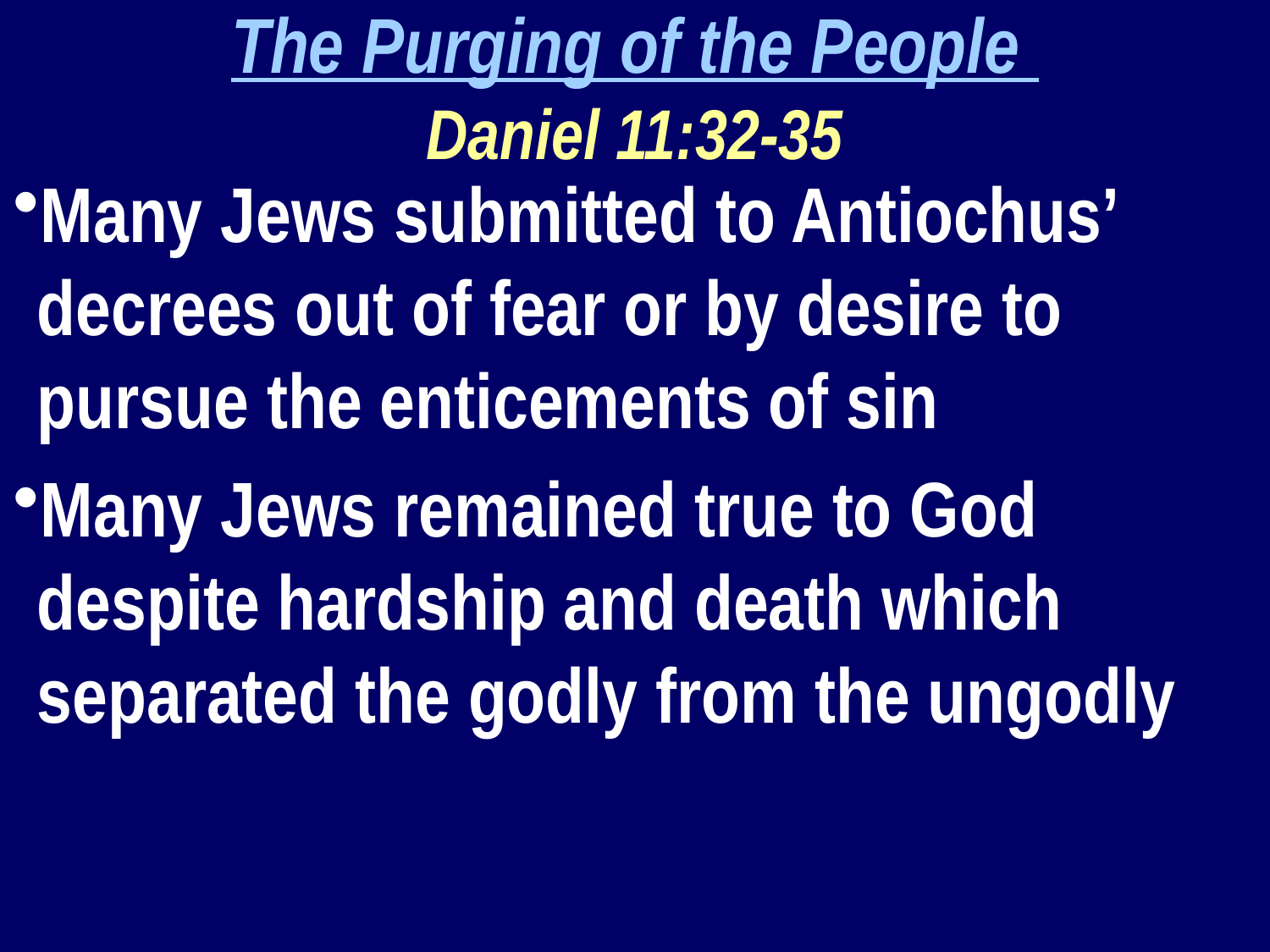

The Purging of the People
Daniel 11:32-35
Many Jews submitted to Antiochus’ decrees out of fear or by desire to pursue the enticements of sin
Many Jews remained true to God despite hardship and death which separated the godly from the ungodly